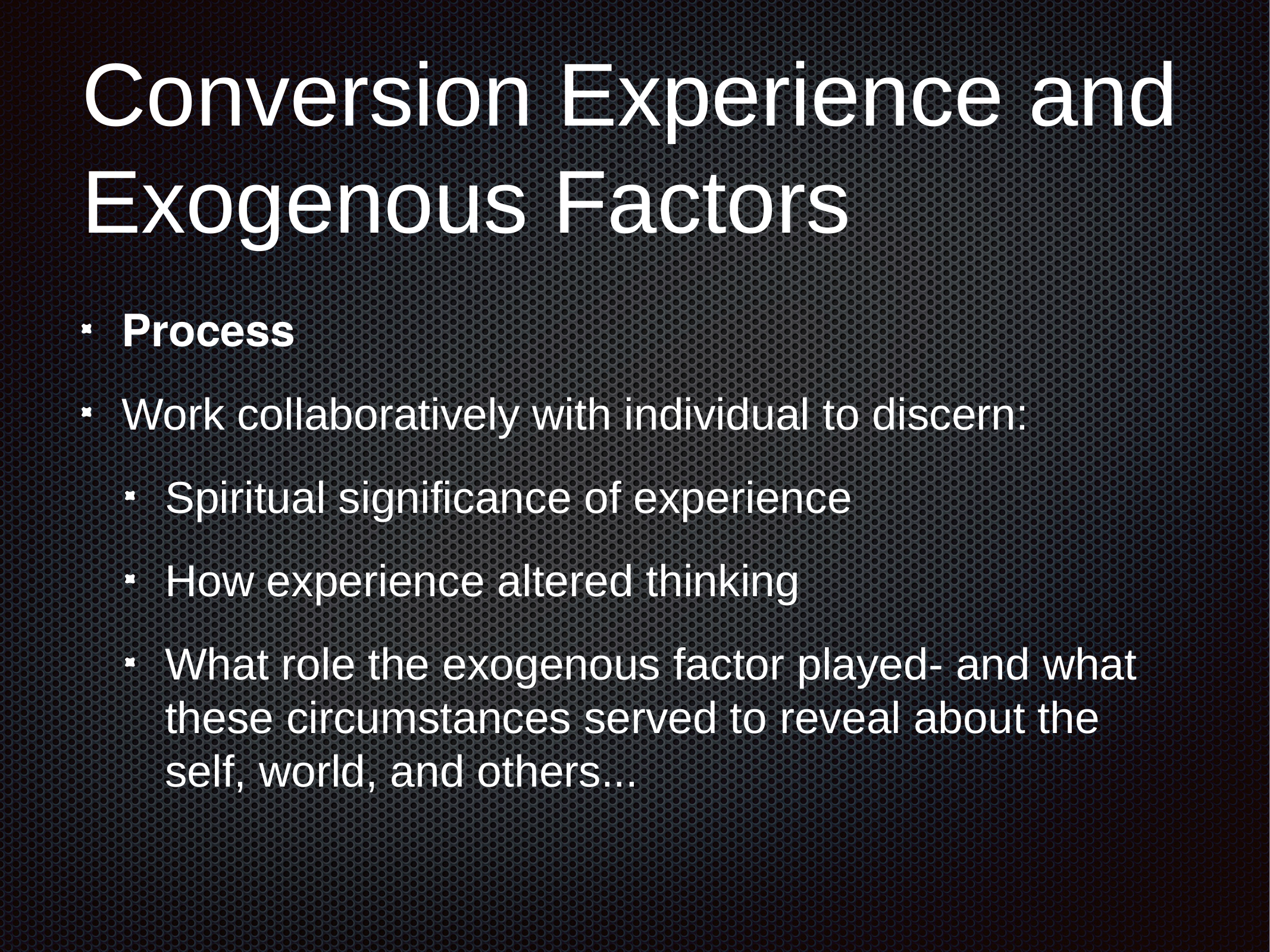

# Conversion Experience and Exogenous Factors
Process
Work collaboratively with individual to discern:
Spiritual significance of experience
How experience altered thinking
What role the exogenous factor played- and what these circumstances served to reveal about the self, world, and others...